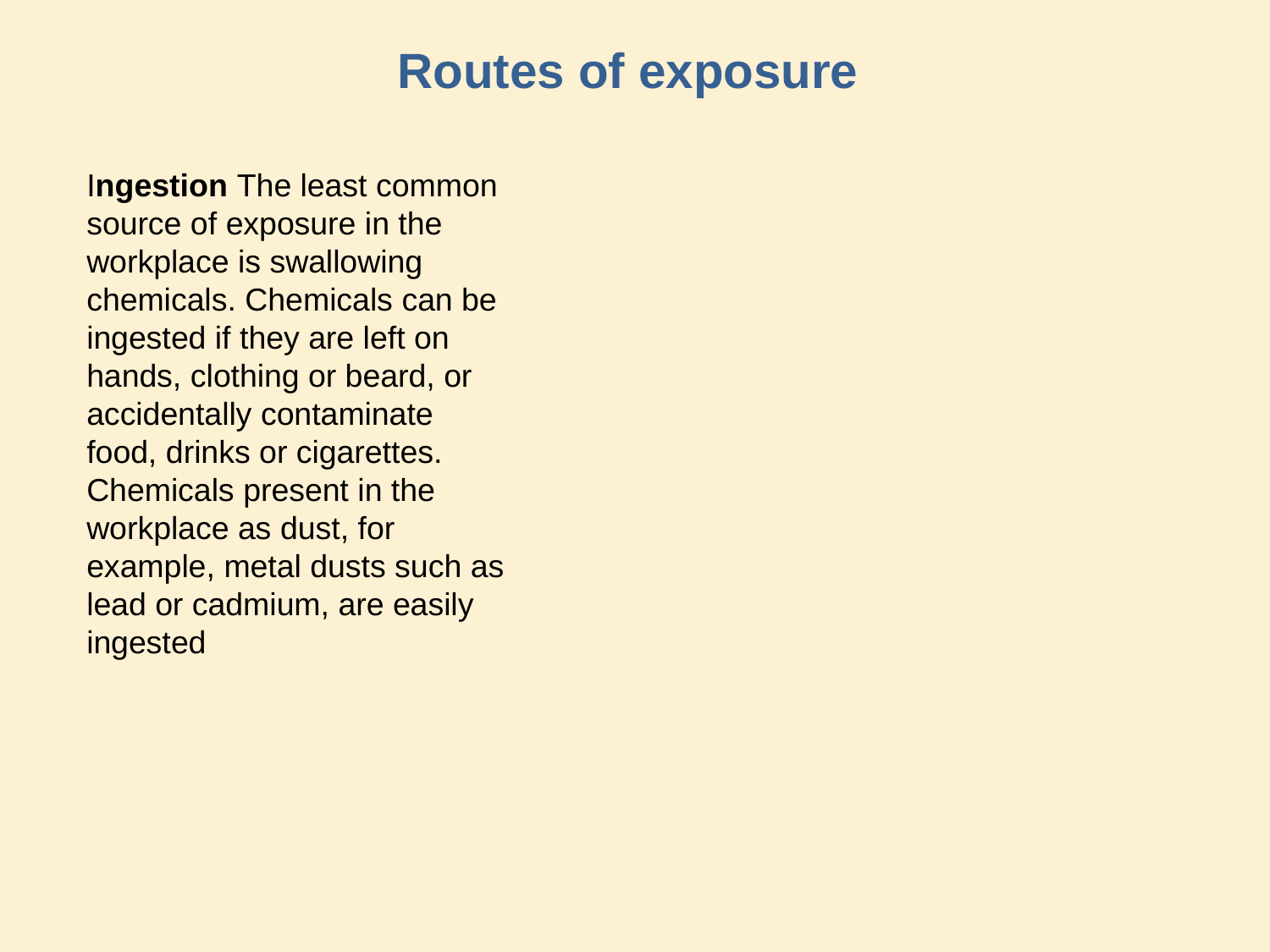

# Routes of exposure
Ingestion The least common source of exposure in the workplace is swallowing chemicals. Chemicals can be ingested if they are left on hands, clothing or beard, or accidentally contaminate food, drinks or cigarettes. Chemicals present in the workplace as dust, for example, metal dusts such as lead or cadmium, are easily ingested